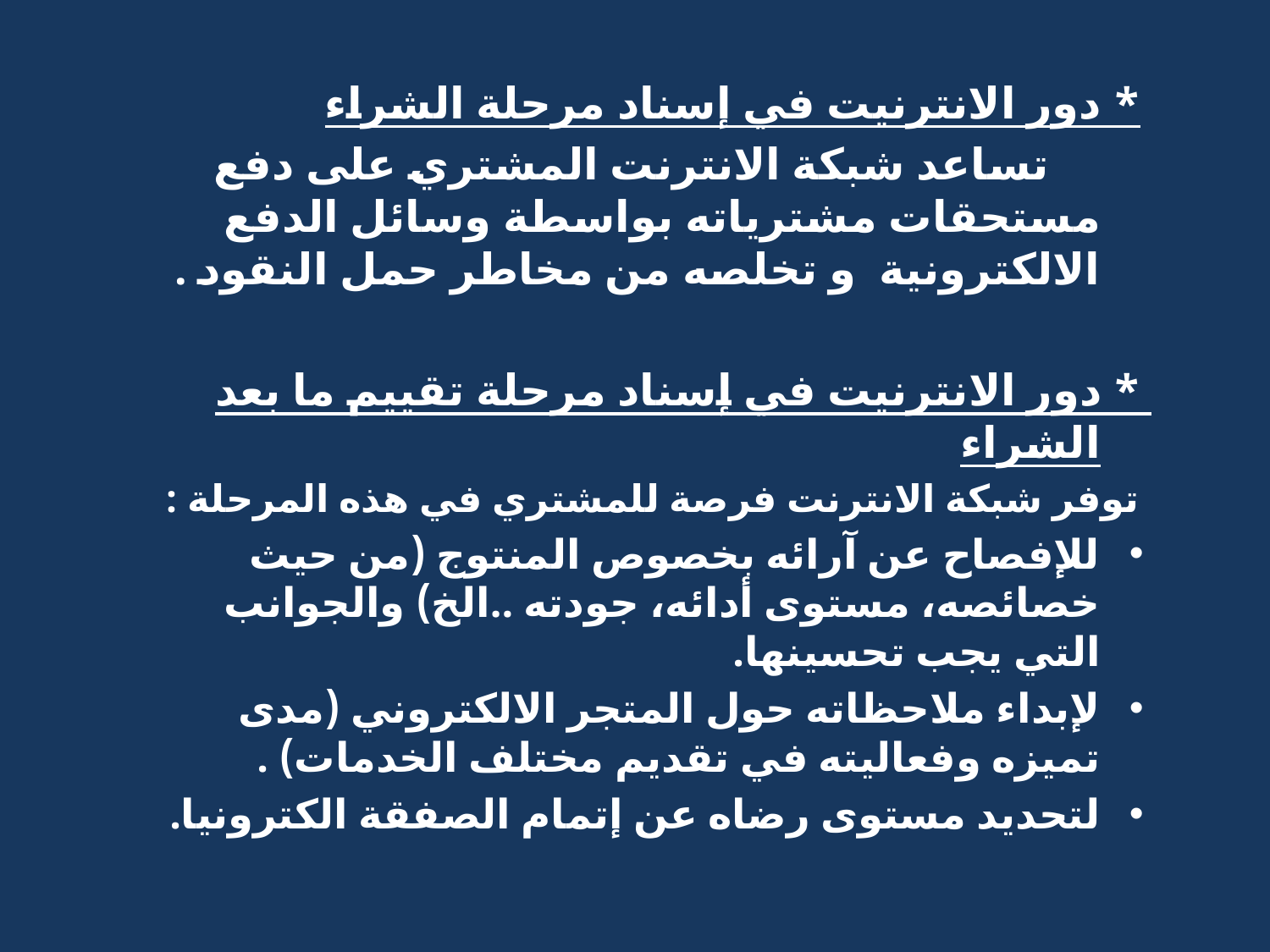

* دور الانترنيت في إسناد مرحلة الشراء
        تساعد شبكة الانترنت المشتري على دفع مستحقات مشترياته بواسطة وسائل الدفع الالكترونية  و تخلصه من مخاطر حمل النقود .

* دور الانترنيت في إسناد مرحلة تقييم ما بعد الشراء
توفر شبكة الانترنت فرصة للمشتري في هذه المرحلة :
للإفصاح عن آرائه بخصوص المنتوج (من حيث خصائصه، مستوى أدائه، جودته ..الخ) والجوانب التي يجب تحسينها.
لإبداء ملاحظاته حول المتجر الالكتروني (مدى تميزه وفعاليته في تقديم مختلف الخدمات) .
لتحديد مستوى رضاه عن إتمام الصفقة الكترونيا.